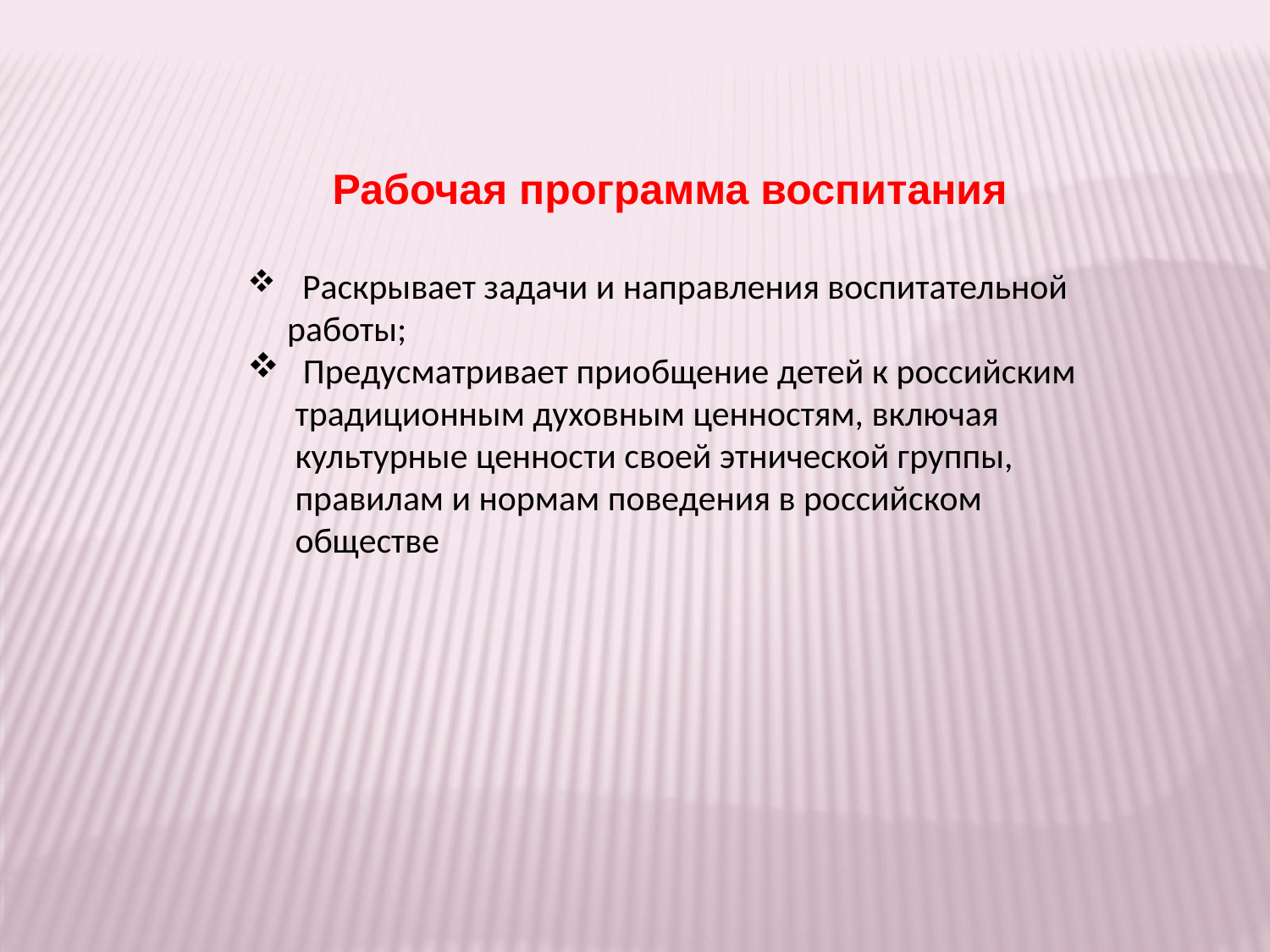

Рабочая программа воспитания

  Раскрывает задачи и направления воспитательной работы;
 Предусматривает приобщение детей к российским традиционным духовным ценностям, включая культурные ценности своей этнической группы, правилам и нормам поведения в российском обществе